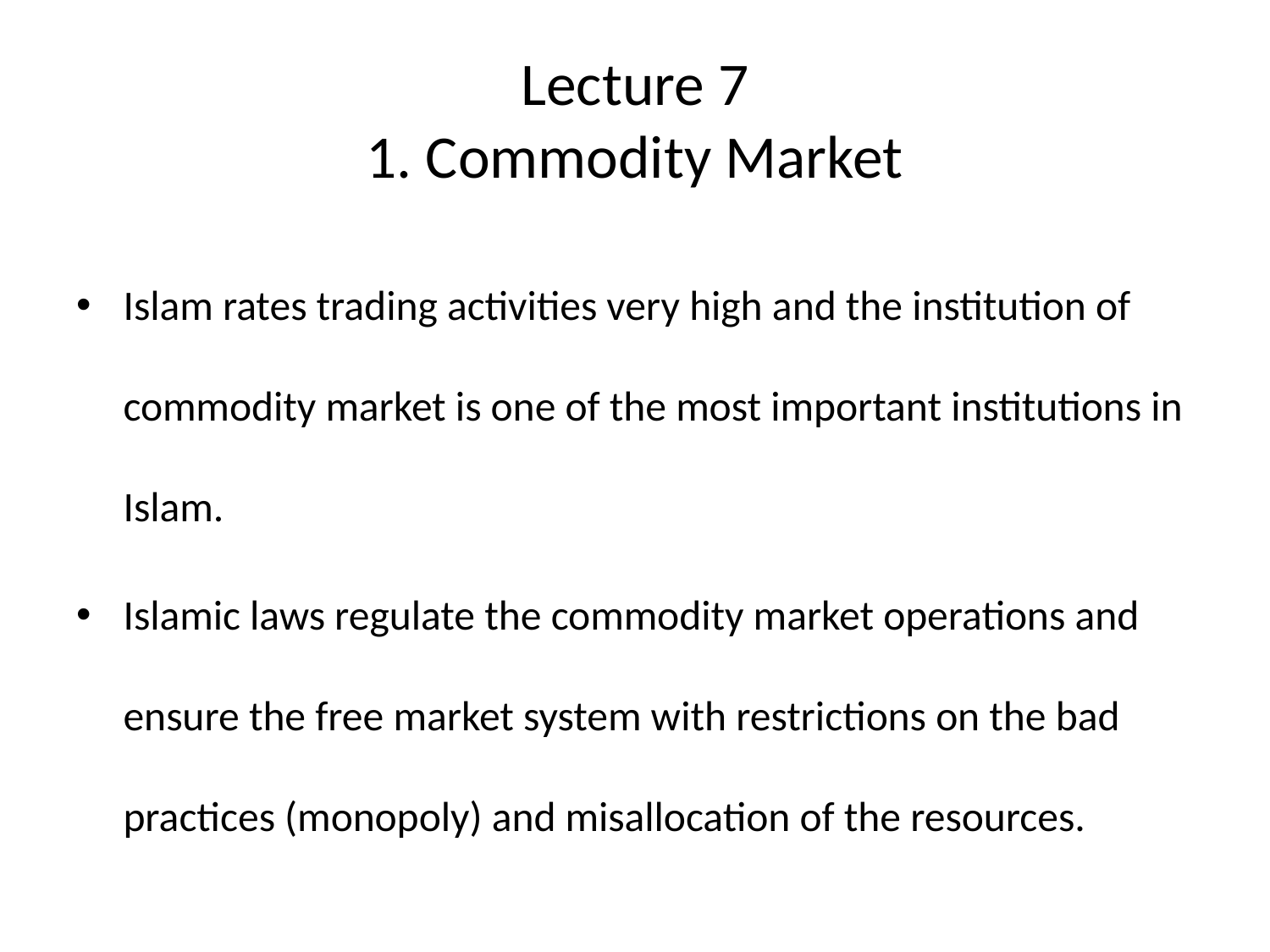

# Lecture 7 1. Commodity Market
Islam rates trading activities very high and the institution of commodity market is one of the most important institutions in Islam.
Islamic laws regulate the commodity market operations and ensure the free market system with restrictions on the bad practices (monopoly) and misallocation of the resources.